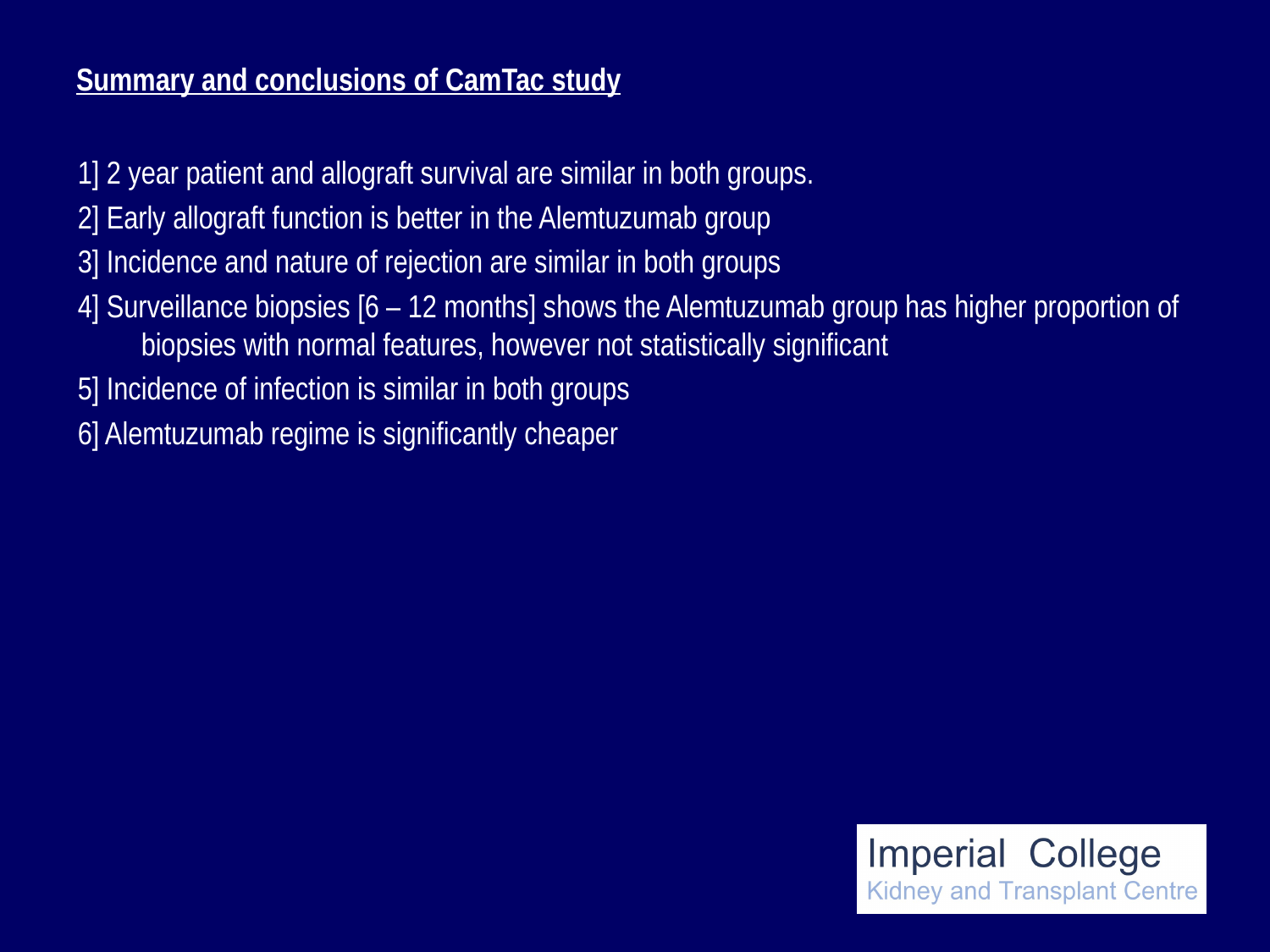

# Summary and conclusions of CamTac study
1] 2 year patient and allograft survival are similar in both groups.
2] Early allograft function is better in the Alemtuzumab group
3] Incidence and nature of rejection are similar in both groups
4] Surveillance biopsies [6 – 12 months] shows the Alemtuzumab group has higher proportion of biopsies with normal features, however not statistically significant
5] Incidence of infection is similar in both groups
6] Alemtuzumab regime is significantly cheaper